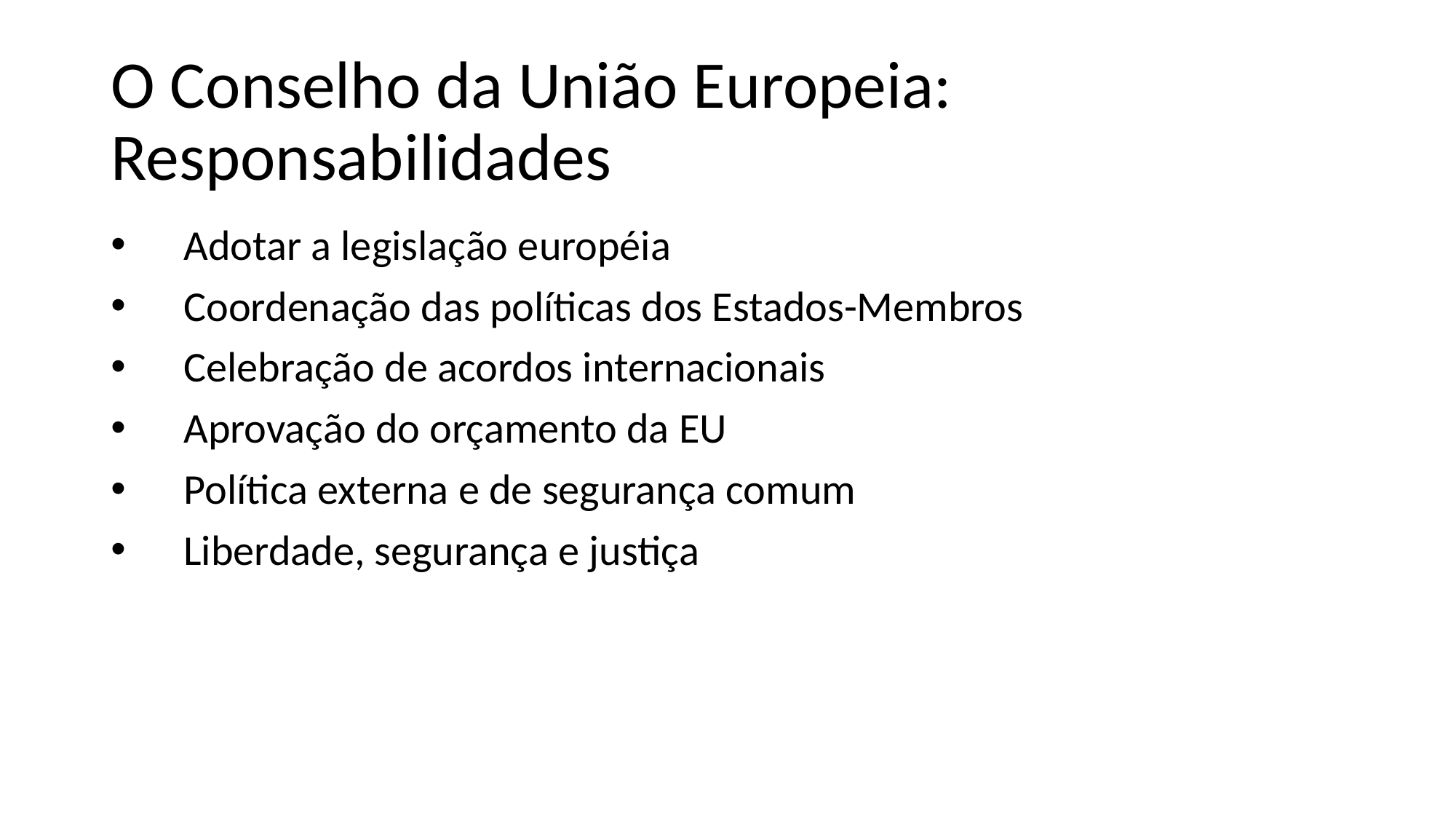

# O Conselho da União Europeia: Responsabilidades
Adotar a legislação européia
Coordenação das políticas dos Estados-Membros
Celebração de acordos internacionais
Aprovação do orçamento da EU
Política externa e de segurança comum
Liberdade, segurança e justiça